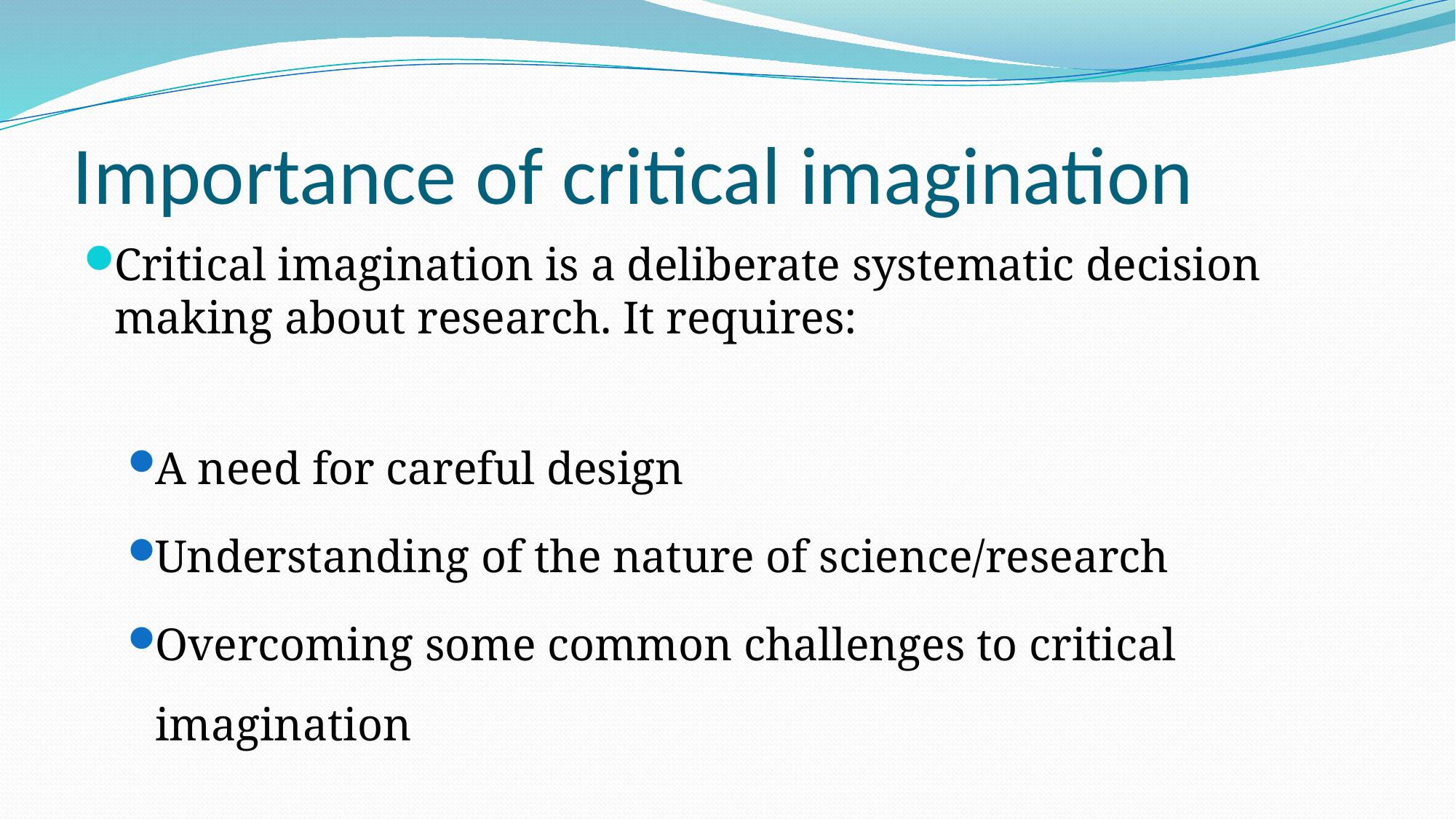

# Importance of critical imagination
Critical imagination is a deliberate systematic decision making about research. It requires:

A need for careful design
Understanding of the nature of science/research
Overcoming some common challenges to critical imagination